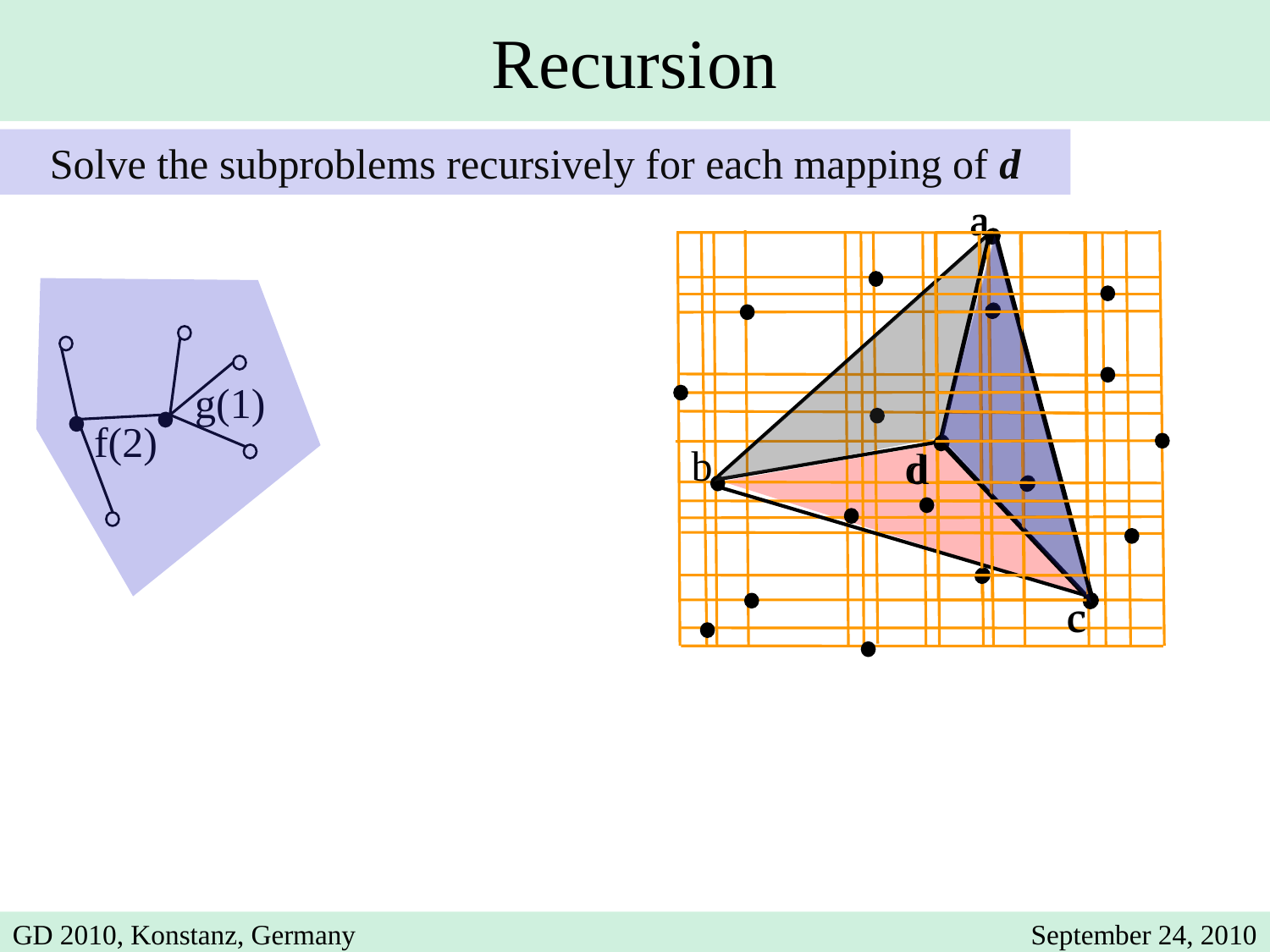

Recursion
Solve the subproblems recursively for each mapping of d
a
a

c
d

g(1)

f(2)

b
d

c

GD 2010, Konstanz, Germany
September 24, 2010